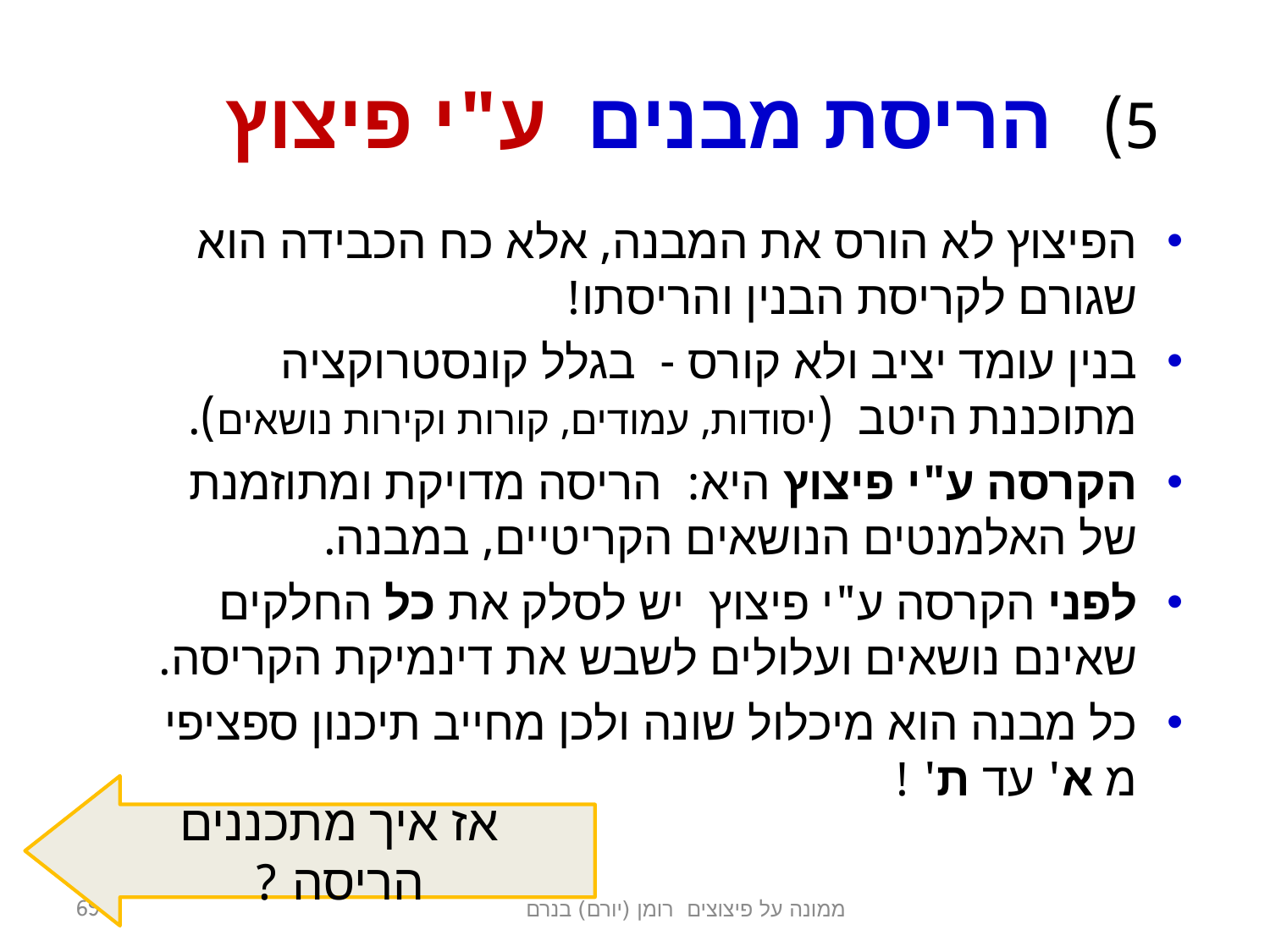

# 5)   הריסת מבנים  ע"י פיצוץ
הפיצוץ לא הורס את המבנה, אלא כח הכבידה הוא שגורם לקריסת הבנין והריסתו!
בנין עומד יציב ולא קורס -  בגלל קונסטרוקציה מתוכננת היטב  (יסודות, עמודים, קורות וקירות נושאים).
הקרסה ע"י פיצוץ היא:  הריסה מדויקת ומתוזמנת של האלמנטים הנושאים הקריטיים, במבנה.
לפני הקרסה ע"י פיצוץ  יש לסלק את כל החלקים שאינם נושאים ועלולים לשבש את דינמיקת הקריסה.
כל מבנה הוא מיכלול שונה ולכן מחייב תיכנון ספציפי מ א' עד ת' !

אז איך מתכננים הריסה ?
ממונה על פיצוצים  רומן (יורם) בנרם
69